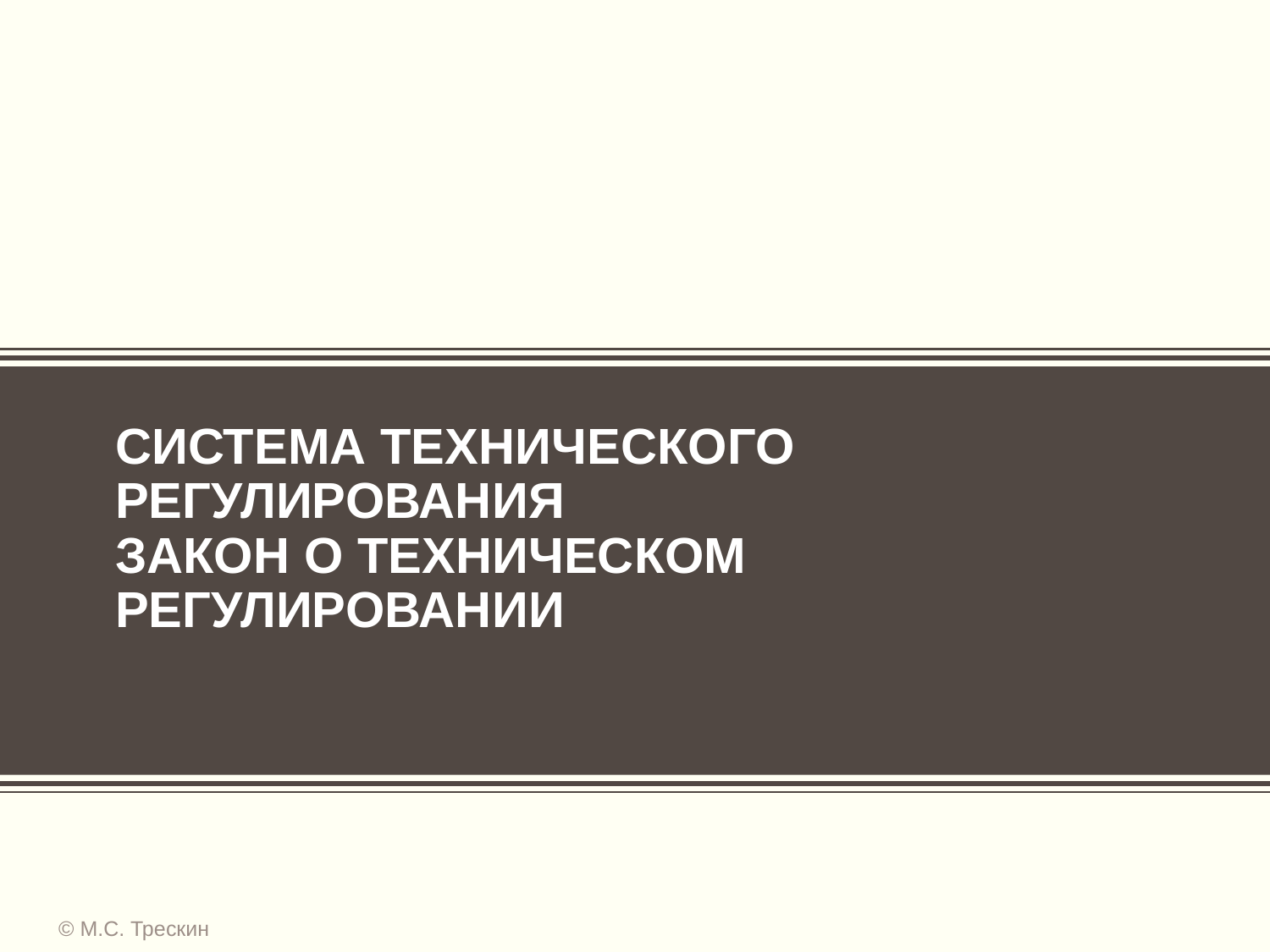

# Система технического регулирования Закон о техническом регулировании

© М.С. Трескин